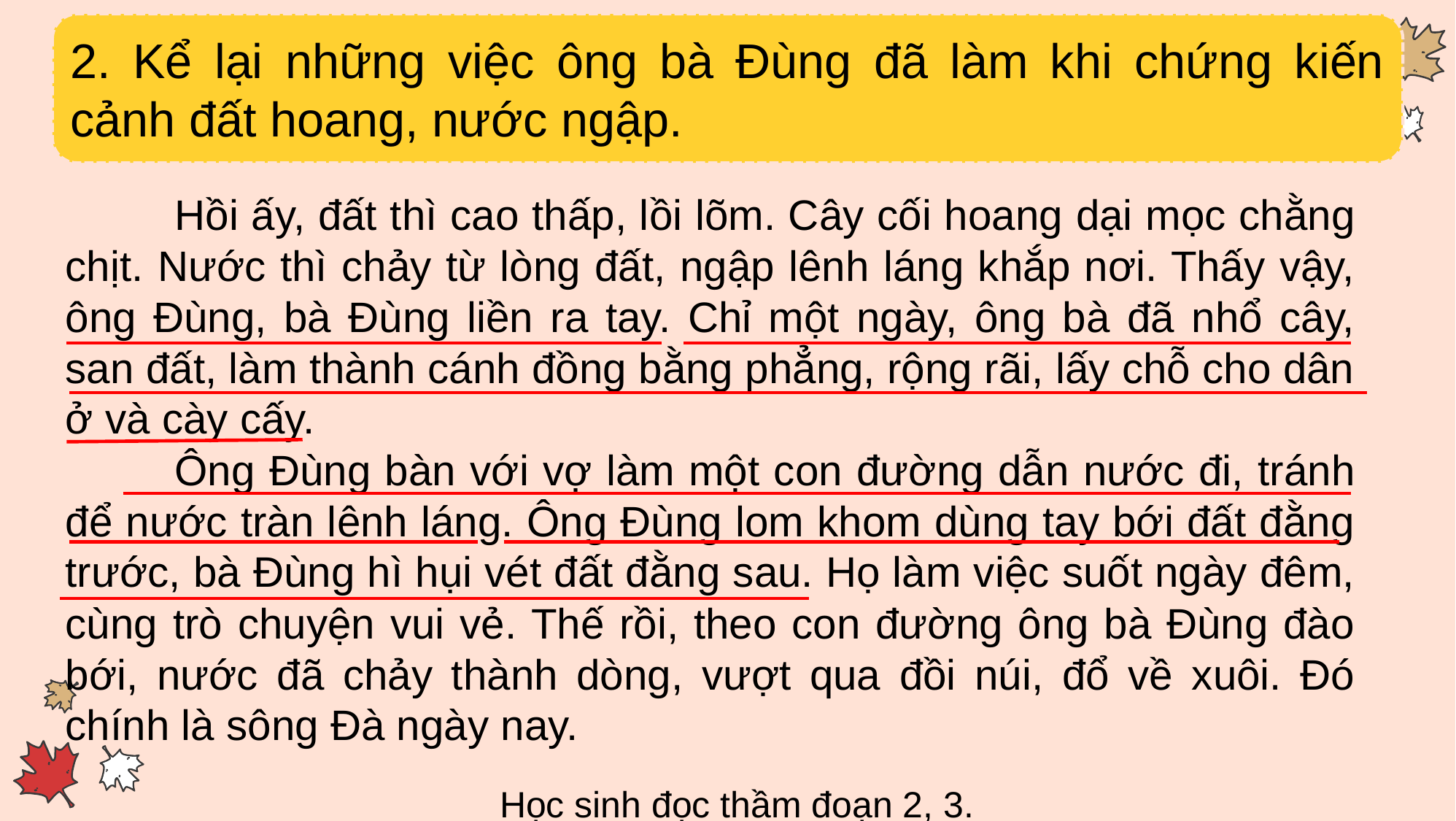

2. Kể lại những việc ông bà Đùng đã làm khi chứng kiến cảnh đất hoang, nước ngập.
	Hồi ấy, đất thì cao thấp, lồi lõm. Cây cối hoang dại mọc chằng chịt. Nước thì chảy từ lòng đất, ngập lênh láng khắp nơi. Thấy vậy, ông Đùng, bà Đùng liền ra tay. Chỉ một ngày, ông bà đã nhổ cây, san đất, làm thành cánh đồng bằng phẳng, rộng rãi, lấy chỗ cho dân ở và cày cấy.
	Ông Đùng bàn với vợ làm một con đường dẫn nước đi, tránh để nước tràn lênh láng. Ông Đùng lom khom dùng tay bới đất đằng trước, bà Đùng hì hụi vét đất đằng sau. Họ làm việc suốt ngày đêm, cùng trò chuyện vui vẻ. Thế rồi, theo con đường ông bà Đùng đào bới, nước đã chảy thành dòng, vượt qua đồi núi, đổ về xuôi. Đó chính là sông Đà ngày nay.
Học sinh đọc thầm đoạn 2, 3.